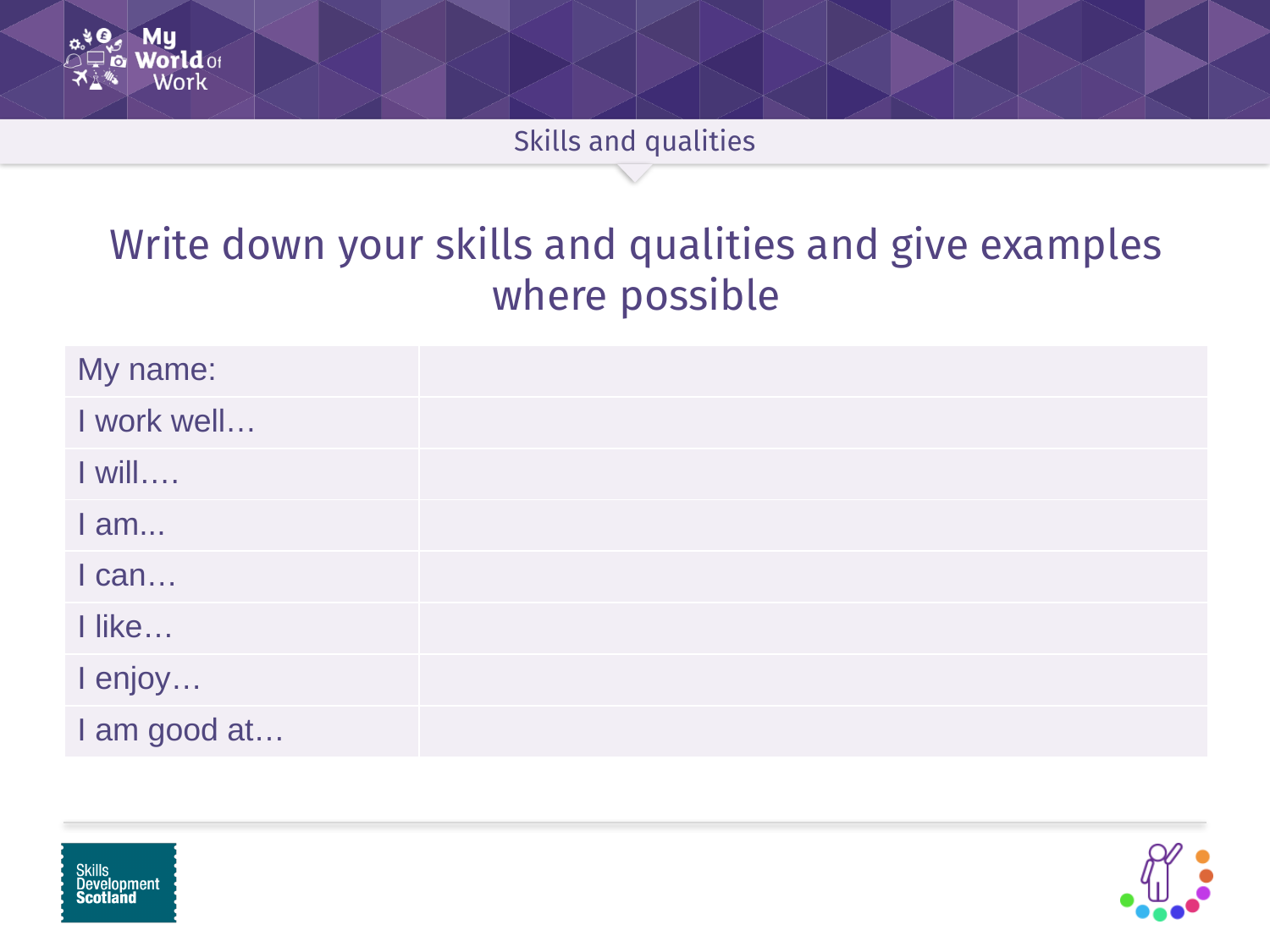

Write down your skills and qualities and give examples where possible
| My name: |  |
| --- | --- |
| I work well… |  |
| I will…. |  |
| I am... |  |
| I can… |  |
| I like… |  |
| I enjoy… |  |
| I am good at… |  |